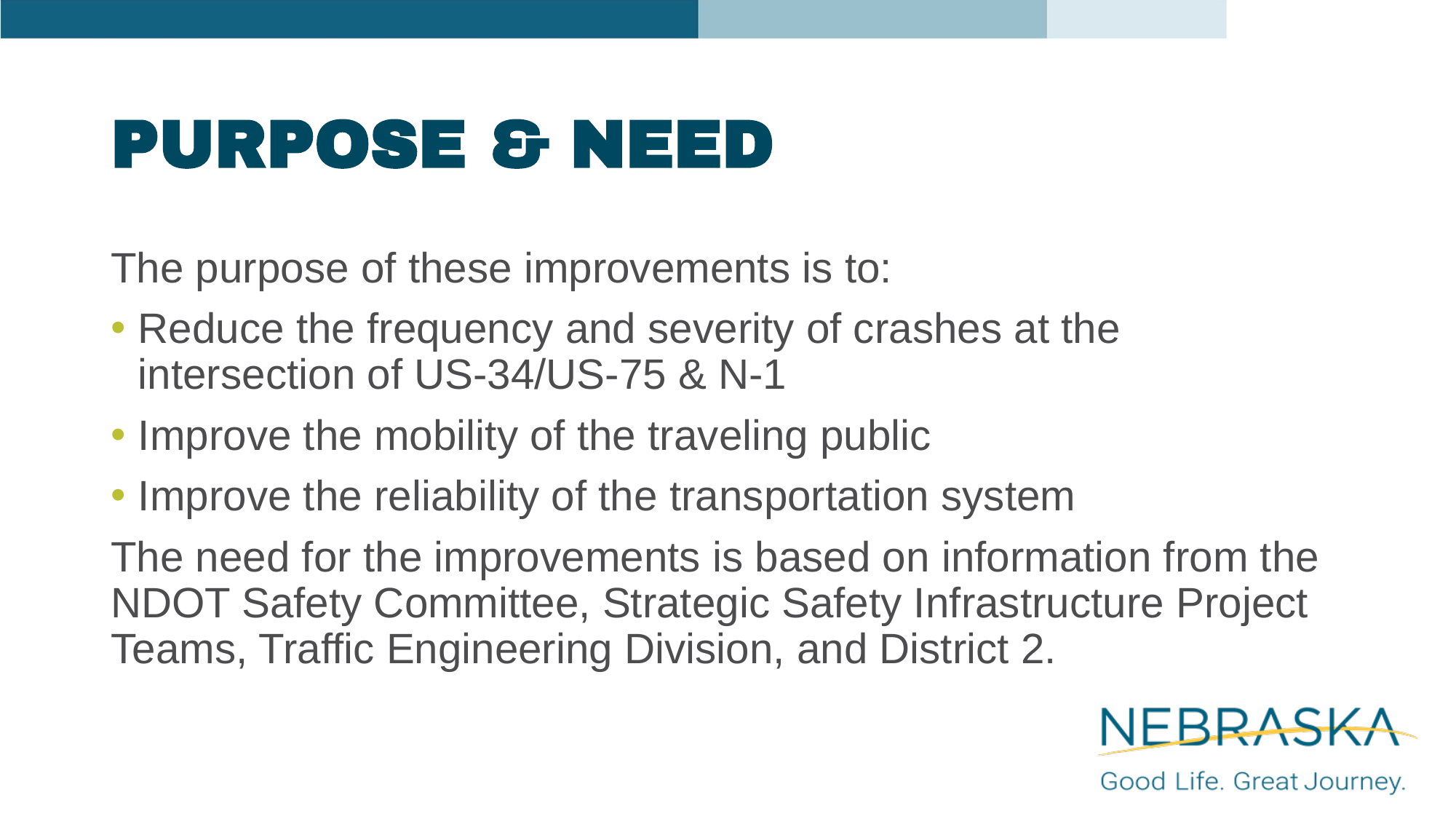

# Purpose & Need
The purpose of these improvements is to:
Reduce the frequency and severity of crashes at the intersection of US-34/US-75 & N-1
Improve the mobility of the traveling public
Improve the reliability of the transportation system
The need for the improvements is based on information from the NDOT Safety Committee, Strategic Safety Infrastructure Project Teams, Traffic Engineering Division, and District 2.